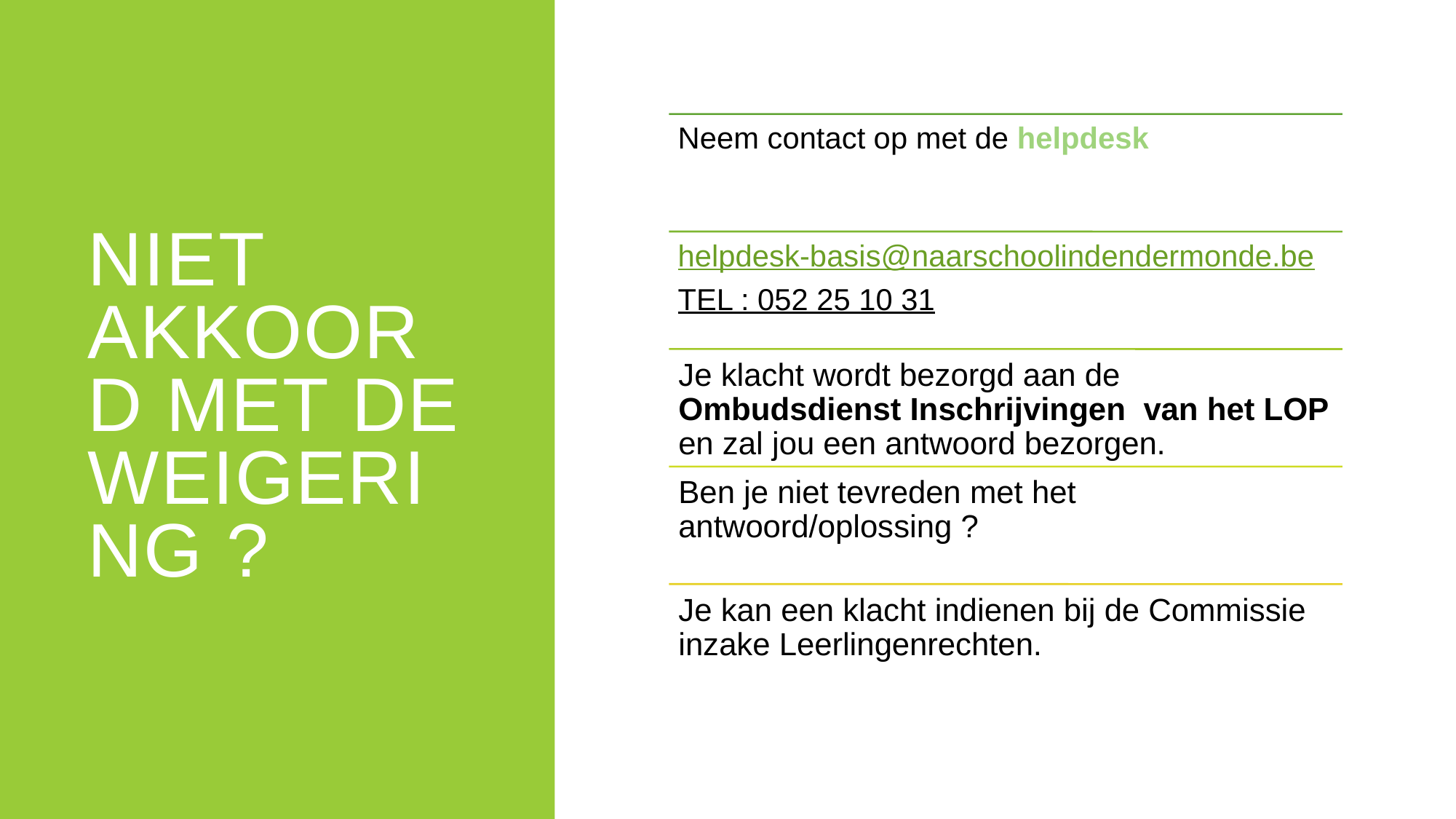

# Niet akkoord met de weigering ?
Neem contact op met de helpdesk
helpdesk-basis@naarschoolindendermonde.be
TEL : 052 25 10 31

Je klacht wordt bezorgd aan de Ombudsdienst Inschrijvingen  van het LOP en zal jou een antwoord bezorgen.
Ben je niet tevreden met het antwoord/oplossing ?
Je kan een klacht indienen bij de Commissie inzake Leerlingenrechten.